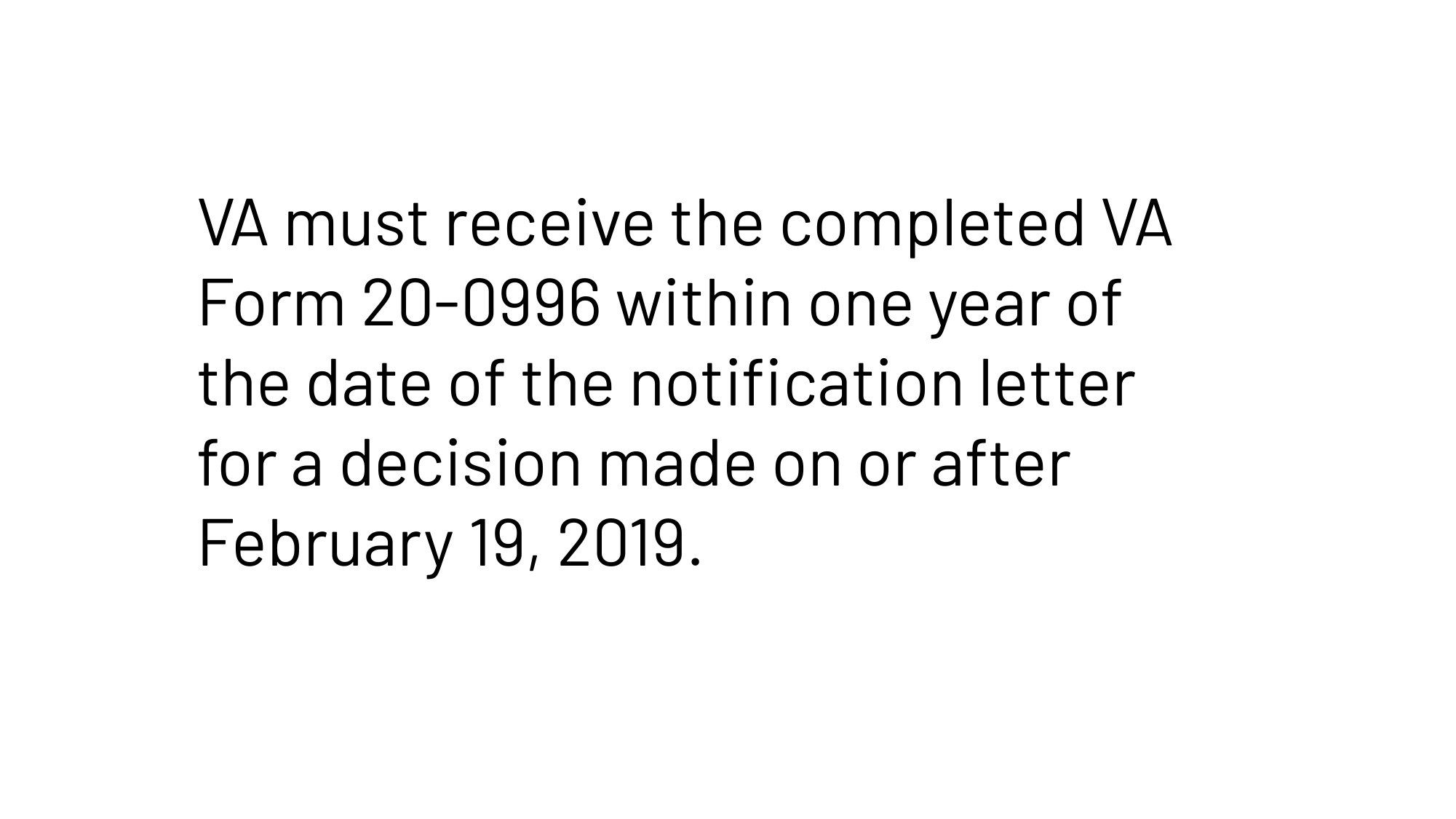

VA must receive the completed VA Form 20-0996 within one year of the date of the notification letter for a decision made on or after February 19, 2019.